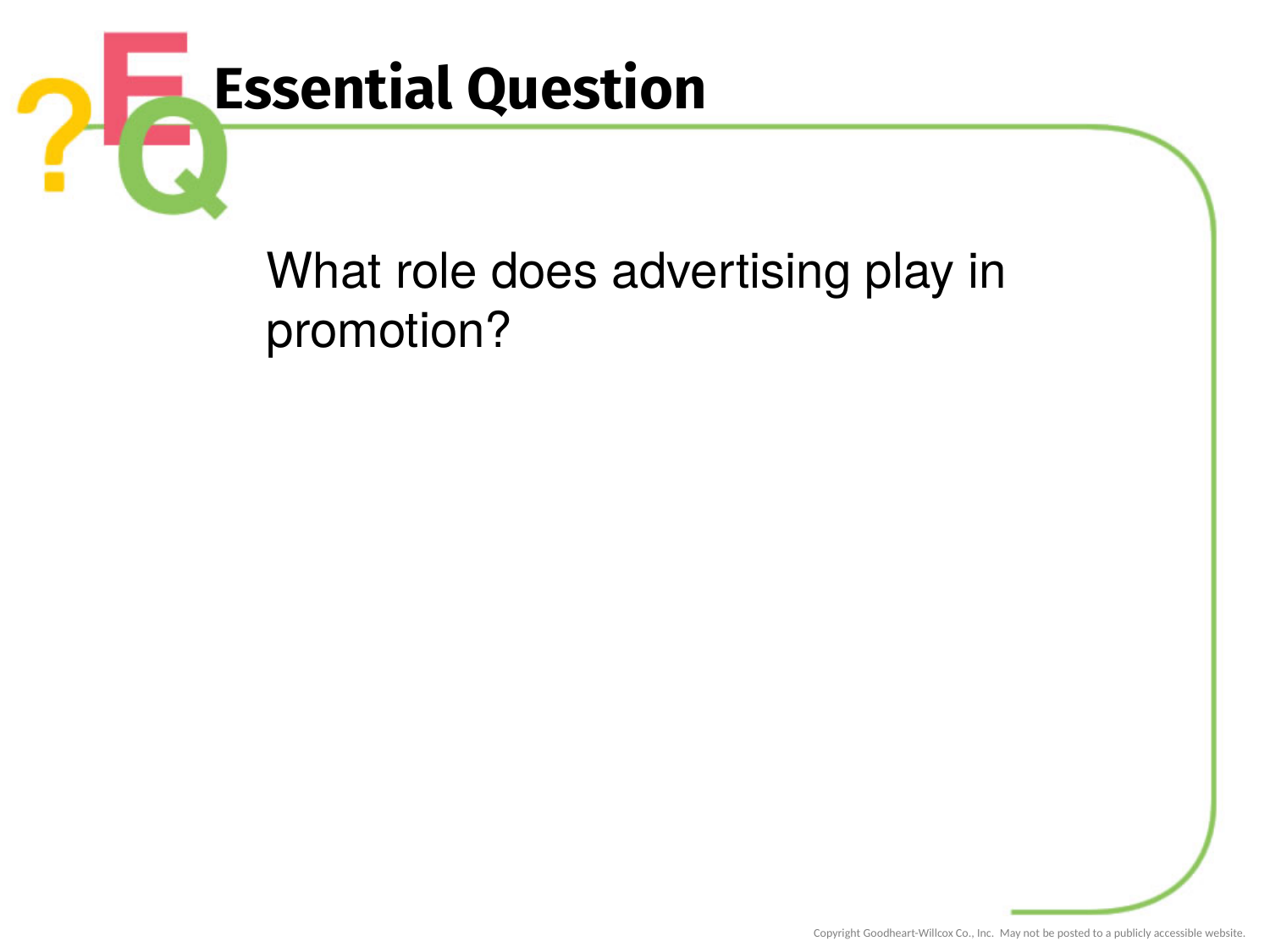

# Essential Question
What role does advertising play in promotion?